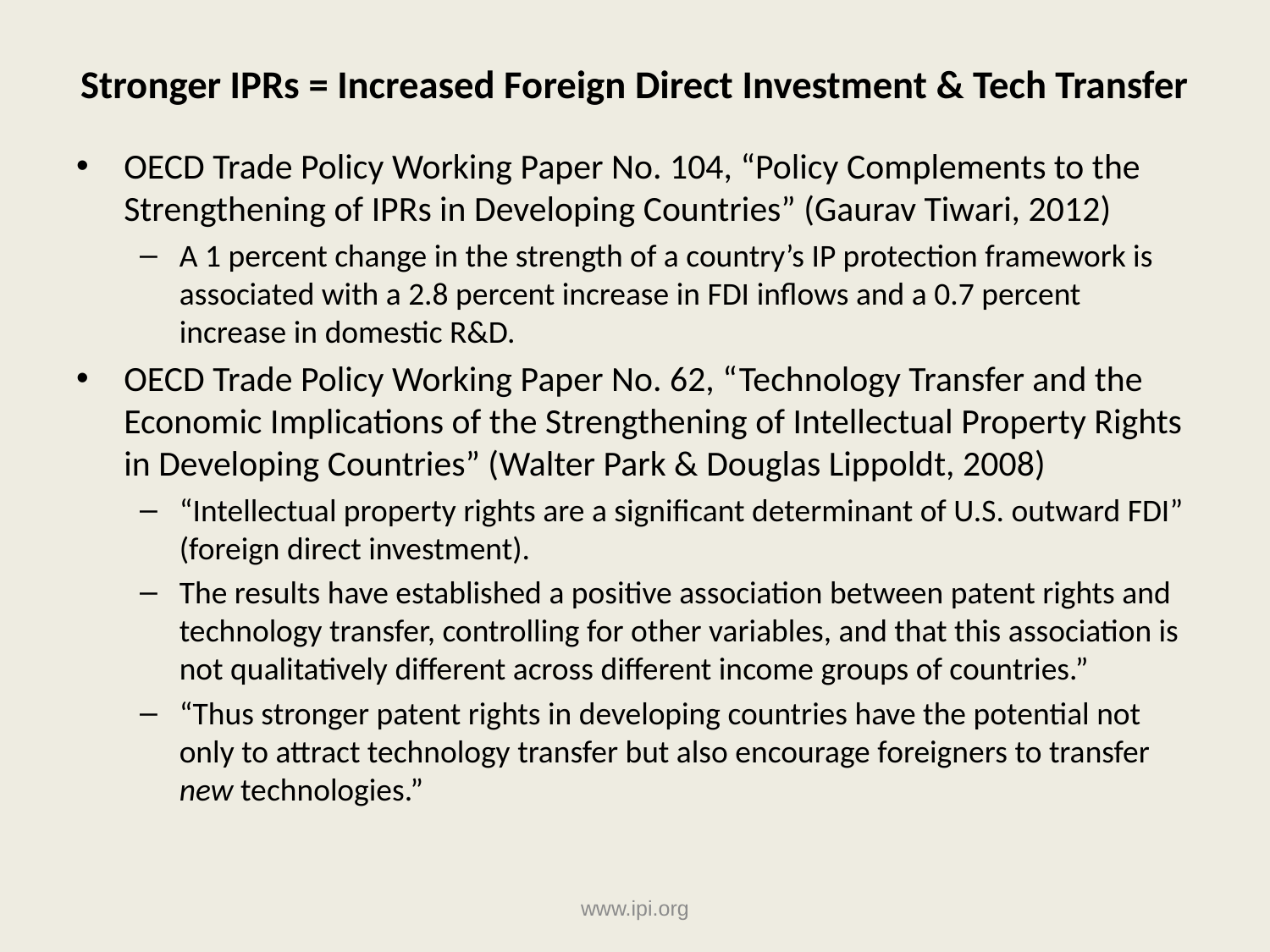

# Stronger IPRs = Increased Foreign Direct Investment & Tech Transfer
OECD Trade Policy Working Paper No. 104, “Policy Complements to the Strengthening of IPRs in Developing Countries” (Gaurav Tiwari, 2012)
A 1 percent change in the strength of a country’s IP protection framework is associated with a 2.8 percent increase in FDI inflows and a 0.7 percent increase in domestic R&D.
OECD Trade Policy Working Paper No. 62, “Technology Transfer and the Economic Implications of the Strengthening of Intellectual Property Rights in Developing Countries” (Walter Park & Douglas Lippoldt, 2008)
“Intellectual property rights are a significant determinant of U.S. outward FDI” (foreign direct investment).
The results have established a positive association between patent rights and technology transfer, controlling for other variables, and that this association is not qualitatively different across different income groups of countries.”
“Thus stronger patent rights in developing countries have the potential not only to attract technology transfer but also encourage foreigners to transfer new technologies.”
www.ipi.org